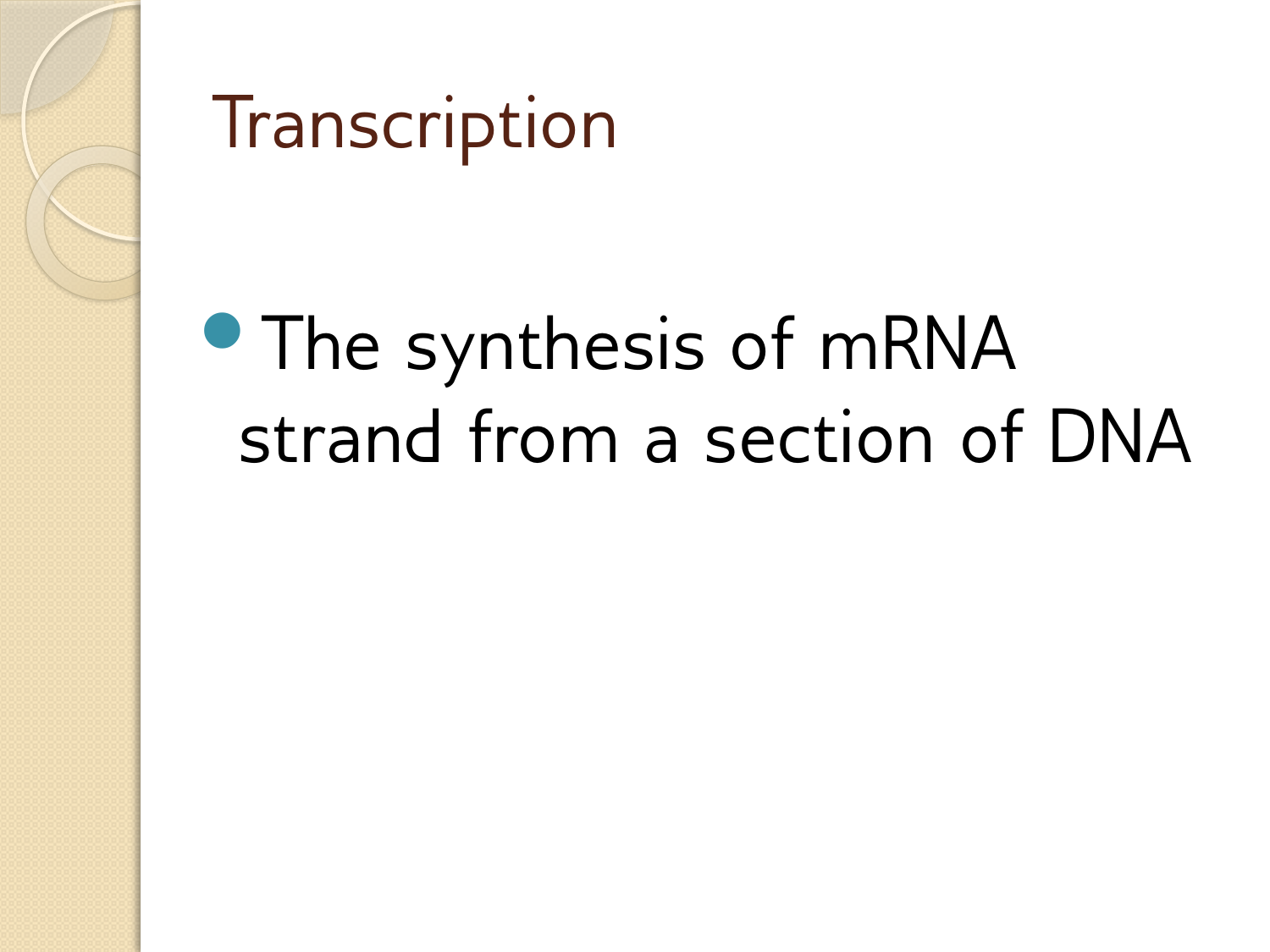

# Transcription
The synthesis of mRNA strand from a section of DNA